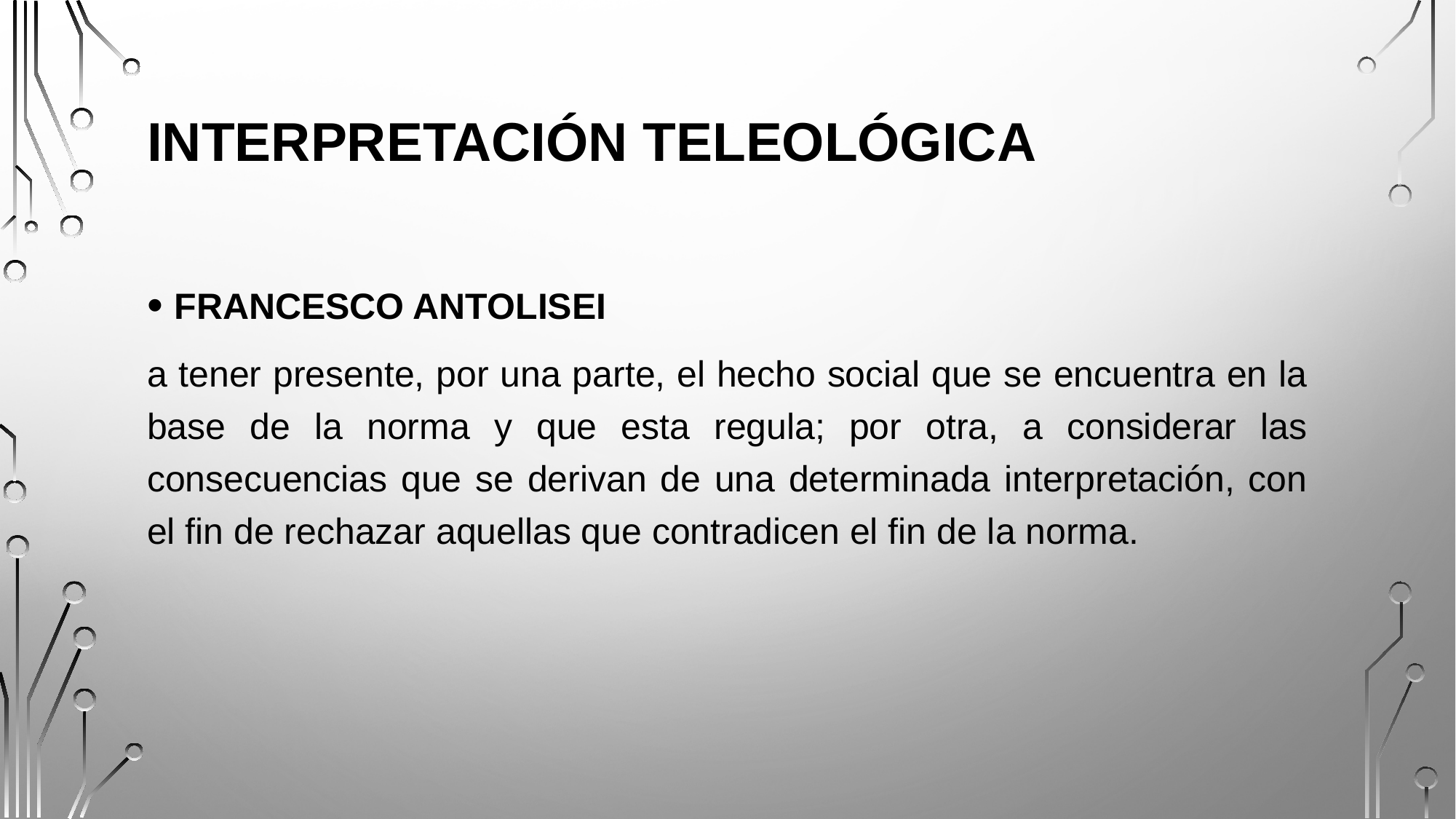

# Interpretación teleológica
FRANCESCO ANTOLISEI
a tener presente, por una parte, el hecho social que se encuentra en la base de la norma y que esta regula; por otra, a considerar las consecuencias que se derivan de una determinada interpretación, con el fin de rechazar aquellas que contradicen el fin de la norma.